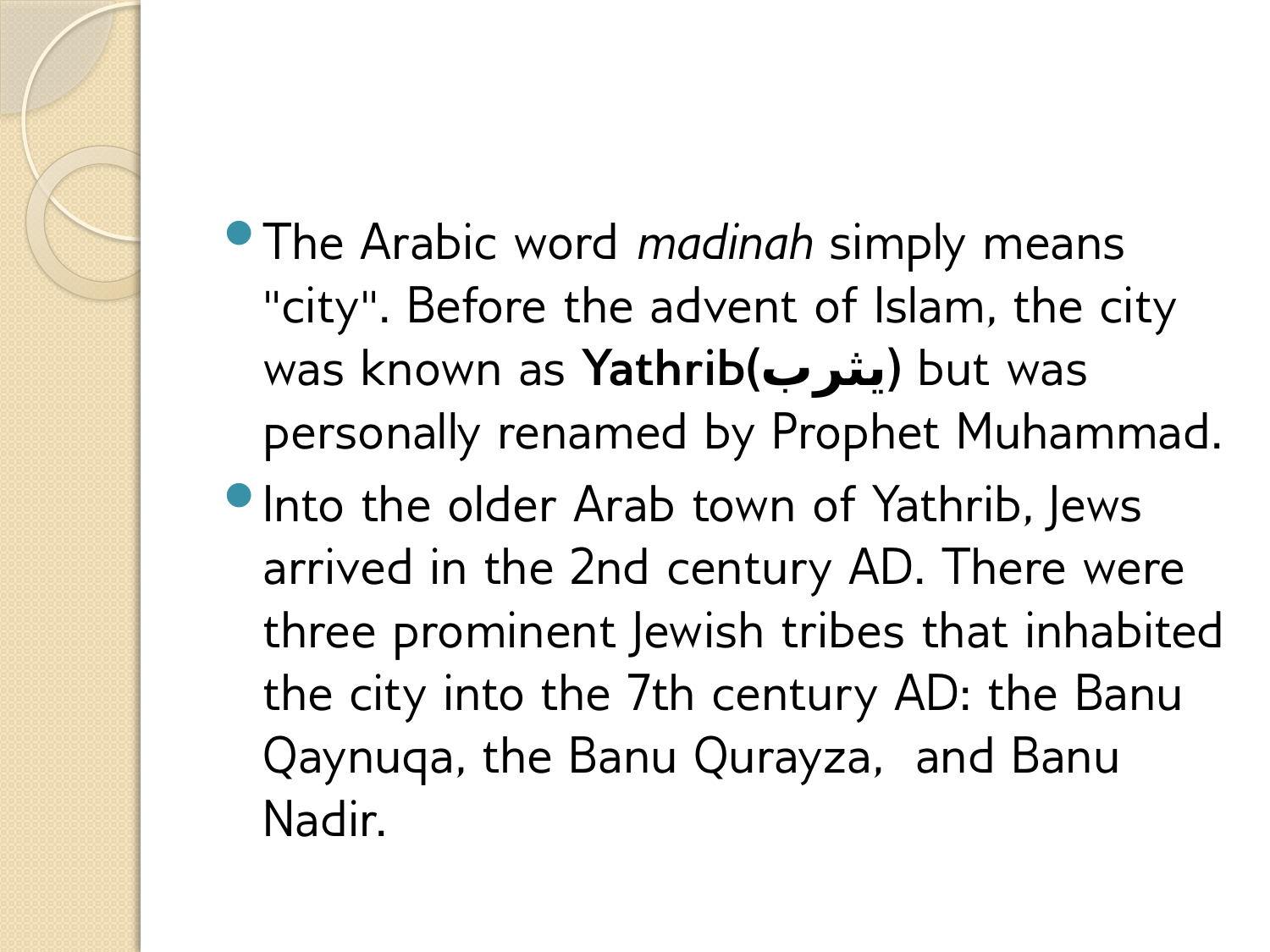

#
The Arabic word madinah simply means "city". Before the advent of Islam, the city was known as Yathrib(يثرب) but was personally renamed by Prophet Muhammad.
Into the older Arab town of Yathrib, Jews arrived in the 2nd century AD. There were three prominent Jewish tribes that inhabited the city into the 7th century AD: the Banu Qaynuqa, the Banu Qurayza,  and Banu Nadir.